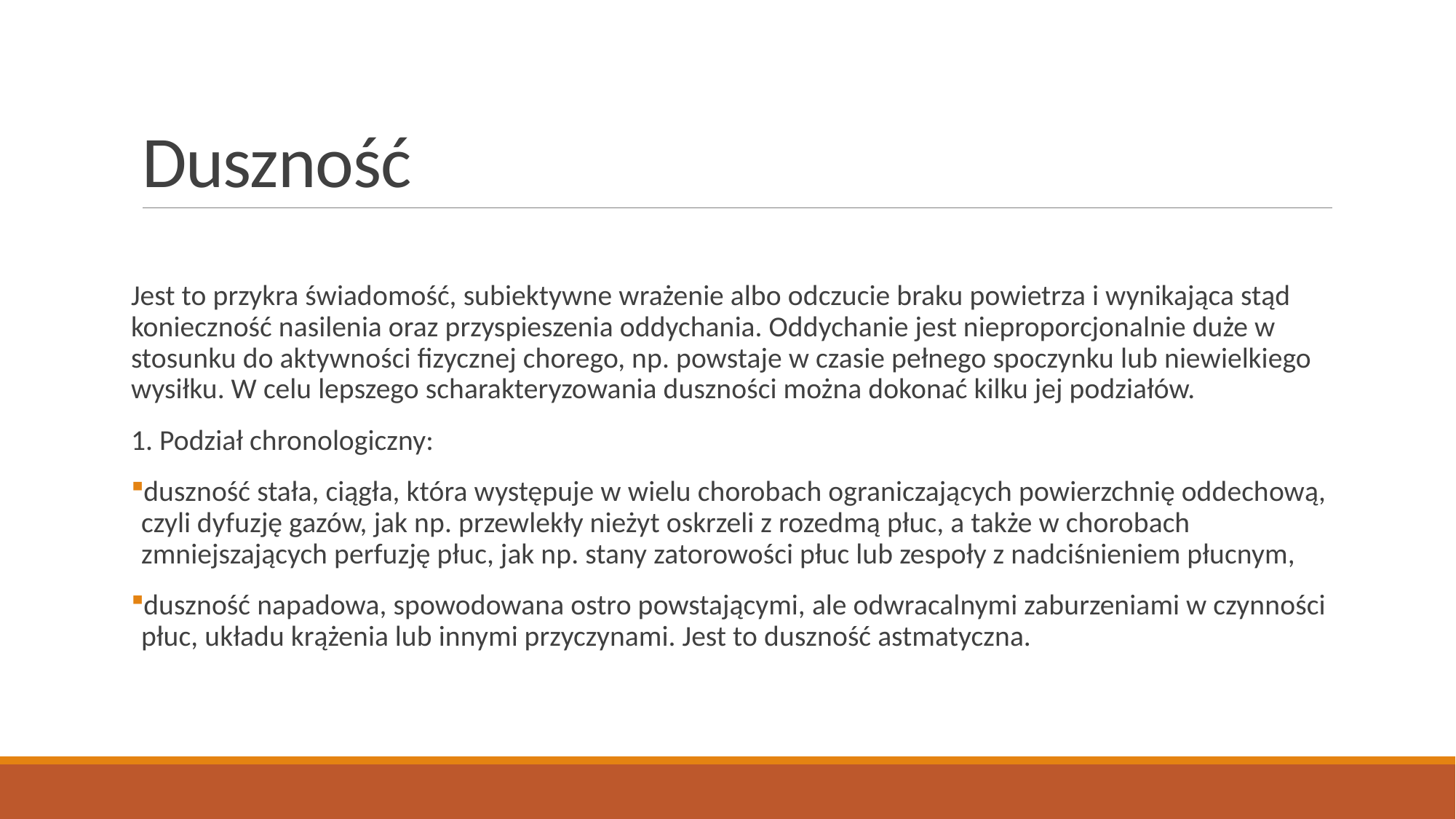

# Duszność

Jest to przykra świadomość, subiektywne wrażenie albo odczucie braku powietrza i wynikająca stąd konieczność nasilenia oraz przyspieszenia oddychania. Oddychanie jest nieproporcjonalnie duże w stosunku do aktywności fizycznej chorego, np. powstaje w czasie pełnego spoczynku lub niewielkiego wysiłku. W celu lepszego scharakteryzowania duszności można dokonać kilku jej podziałów.
1. Podział chronologiczny:
duszność stała, ciągła, która występuje w wielu chorobach ograniczających powierzchnię oddechową, czyli dyfuzję gazów, jak np. przewlekły nieżyt oskrzeli z rozedmą płuc, a także w chorobach zmniejszających perfuzję płuc, jak np. stany zatorowości płuc lub zespoły z nadciśnieniem płucnym,
duszność napadowa, spowodowana ostro powstającymi, ale odwracalnymi zaburzeniami w czynności płuc, układu krążenia lub innymi przyczynami. Jest to duszność astmatyczna.